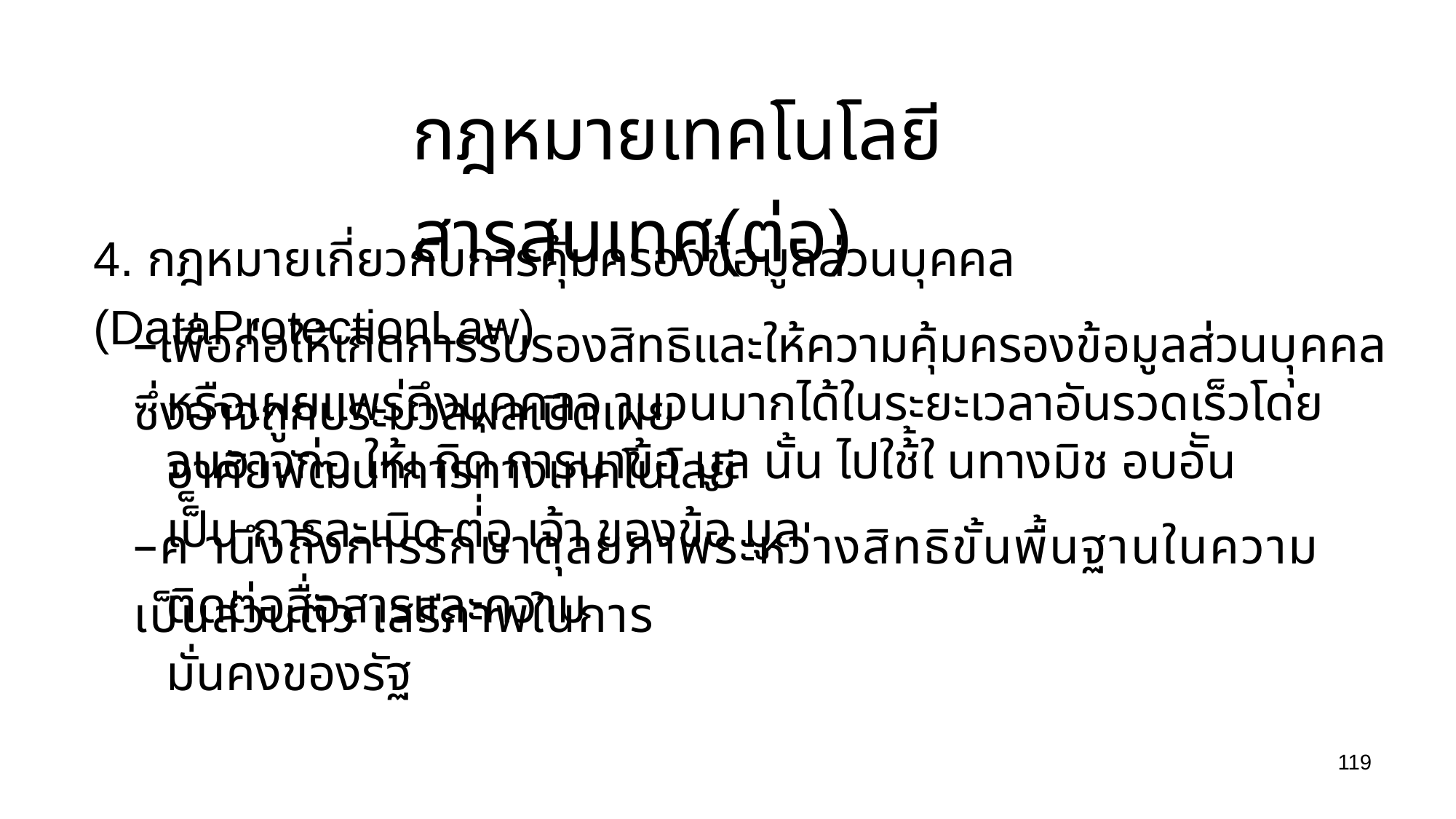

กฎหมายเทคโนโลยีสารสนเทศ(ต่อ)
4. กฎหมายเกี่ยวกับการคุ้มครองข้อมูลส่วนบุคคล (DataProtectionLaw)
–เพื่อก่อให้เกิดการรับรองสิทธิและให้ความคุ้มครองข้อมูลส่วนบุุคคลซึ่งอาจถูกประมวลผลเปิดเผย

หรือเผยแพร่ถึงบุคคลจ านวนมากได้ในระยะเวลาอันรวดเร็วโดยอาศัยพัฒนาการทางเทคโนโลยี
จนอาจก่อ ให้เ กิด การนาข้อ มูล นั้น ไปใช้้ใ นทางมิช อบอััน เป็็น การละเมิด ต่่อ เจ้า ของข้อ มูล
–ค านึงถึงการรักษาดุลยภาพระหว่างสิทธิขั้นพื้นฐานในความเป็นส่วนตัว เสรีภาพในการ
ติดต่อสื่อสารและความมั่นคงของรัฐ

119